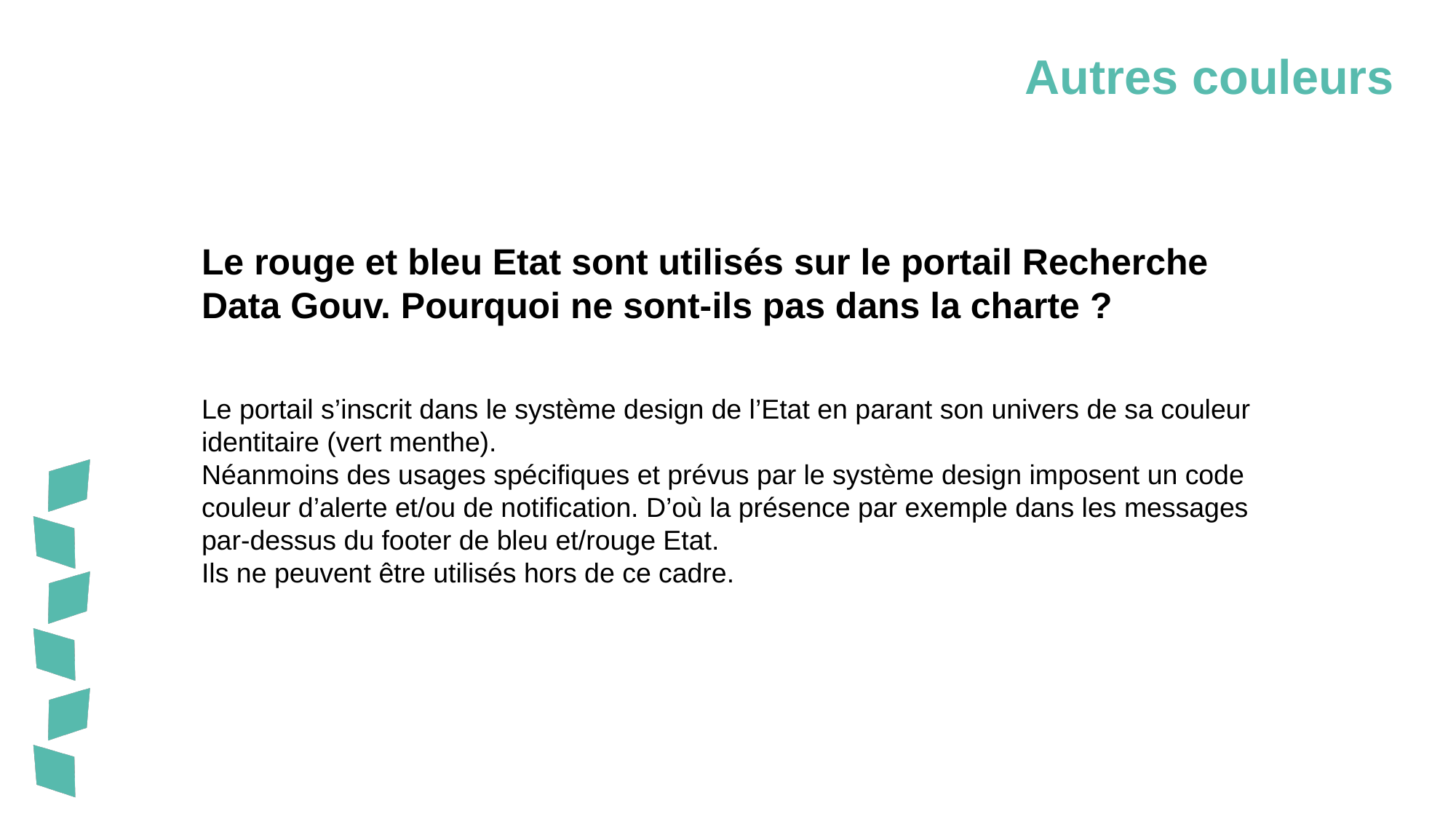

Autres couleurs
Le rouge et bleu Etat sont utilisés sur le portail Recherche Data Gouv. Pourquoi ne sont-ils pas dans la charte ?

Le portail s’inscrit dans le système design de l’Etat en parant son univers de sa couleur identitaire (vert menthe).
Néanmoins des usages spécifiques et prévus par le système design imposent un code couleur d’alerte et/ou de notification. D’où la présence par exemple dans les messages par-dessus du footer de bleu et/rouge Etat.
Ils ne peuvent être utilisés hors de ce cadre.